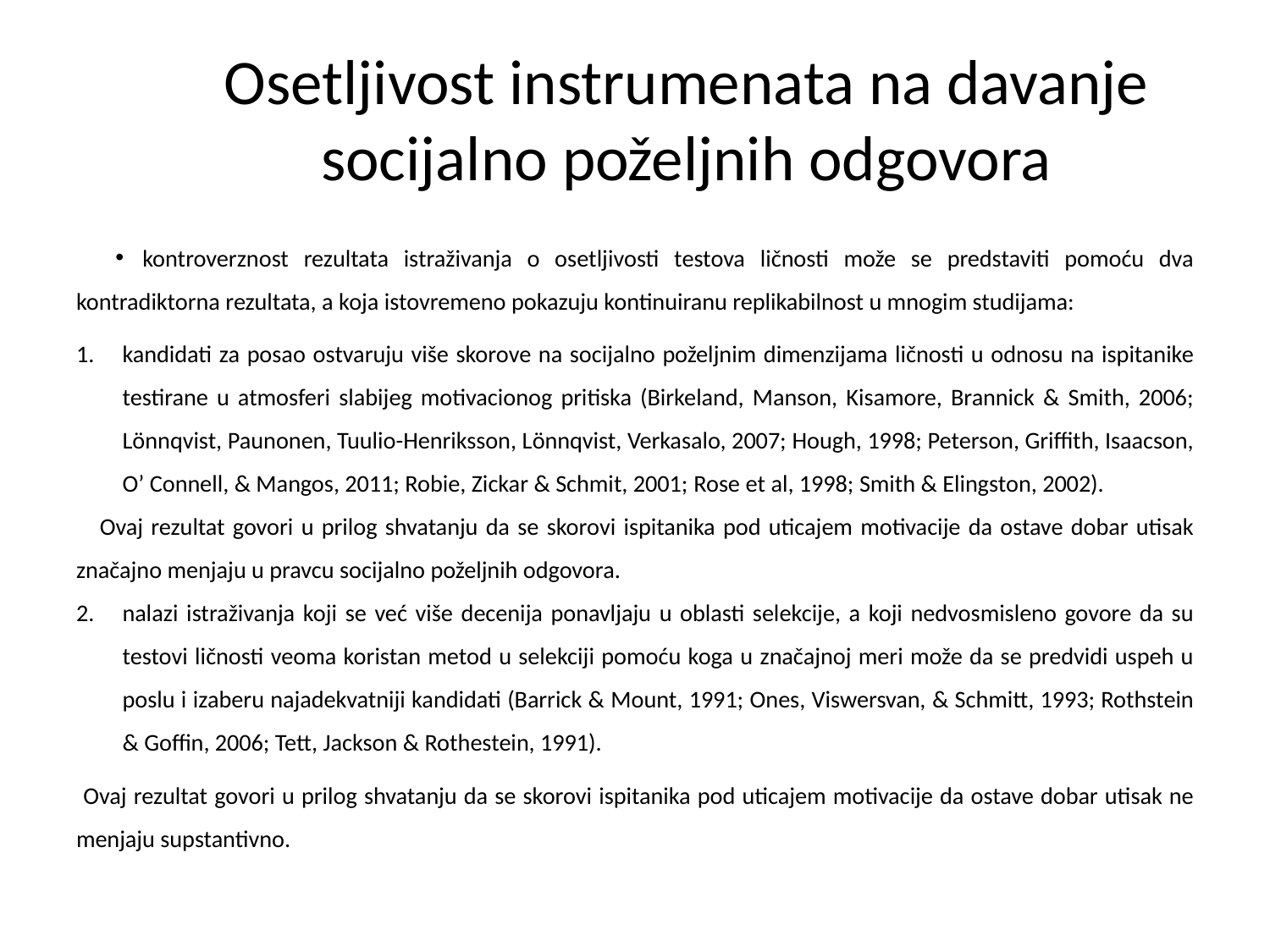

# Osetljivost instrumenata na davanje socijalno poželjnih odgovora
kontroverznost rezultata istraživanja o osetljivosti testova ličnosti može se predstaviti pomoću dva kontradiktorna rezultata, a koja istovremeno pokazuju kontinuiranu replikabilnost u mnogim studijama:
kandidati za posao ostvaruju više skorove na socijalno poželjnim dimenzijama ličnosti u odnosu na ispitanike testirane u atmosferi slabijeg motivacionog pritiska (Birkeland, Manson, Kisamore, Brannick & Smith, 2006; Lönnqvist, Paunonen, Tuulio-Henriksson, Lönnqvist, Verkasalo, 2007; Hough, 1998; Peterson, Griffith, Isaacson, O’ Connell, & Mangos, 2011; Robie, Zickar & Schmit, 2001; Rose et al, 1998; Smith & Elingston, 2002).
   Ovaj rezultat govori u prilog shvatanju da se skorovi ispitanika pod uticajem motivacije da ostave dobar utisak značajno menjaju u pravcu socijalno poželjnih odgovora.
nalazi istraživanja koji se već više decenija ponavljaju u oblasti selekcije, a koji nedvosmisleno govore da su testovi ličnosti veoma koristan metod u selekciji pomoću koga u značajnoj meri može da se predvidi uspeh u poslu i izaberu najadekvatniji kandidati (Barrick & Mount, 1991; Ones, Viswersvan, & Schmitt, 1993; Rothstein & Goffin, 2006; Tett, Jackson & Rothestein, 1991).
 Ovaj rezultat govori u prilog shvatanju da se skorovi ispitanika pod uticajem motivacije da ostave dobar utisak ne menjaju supstantivno.